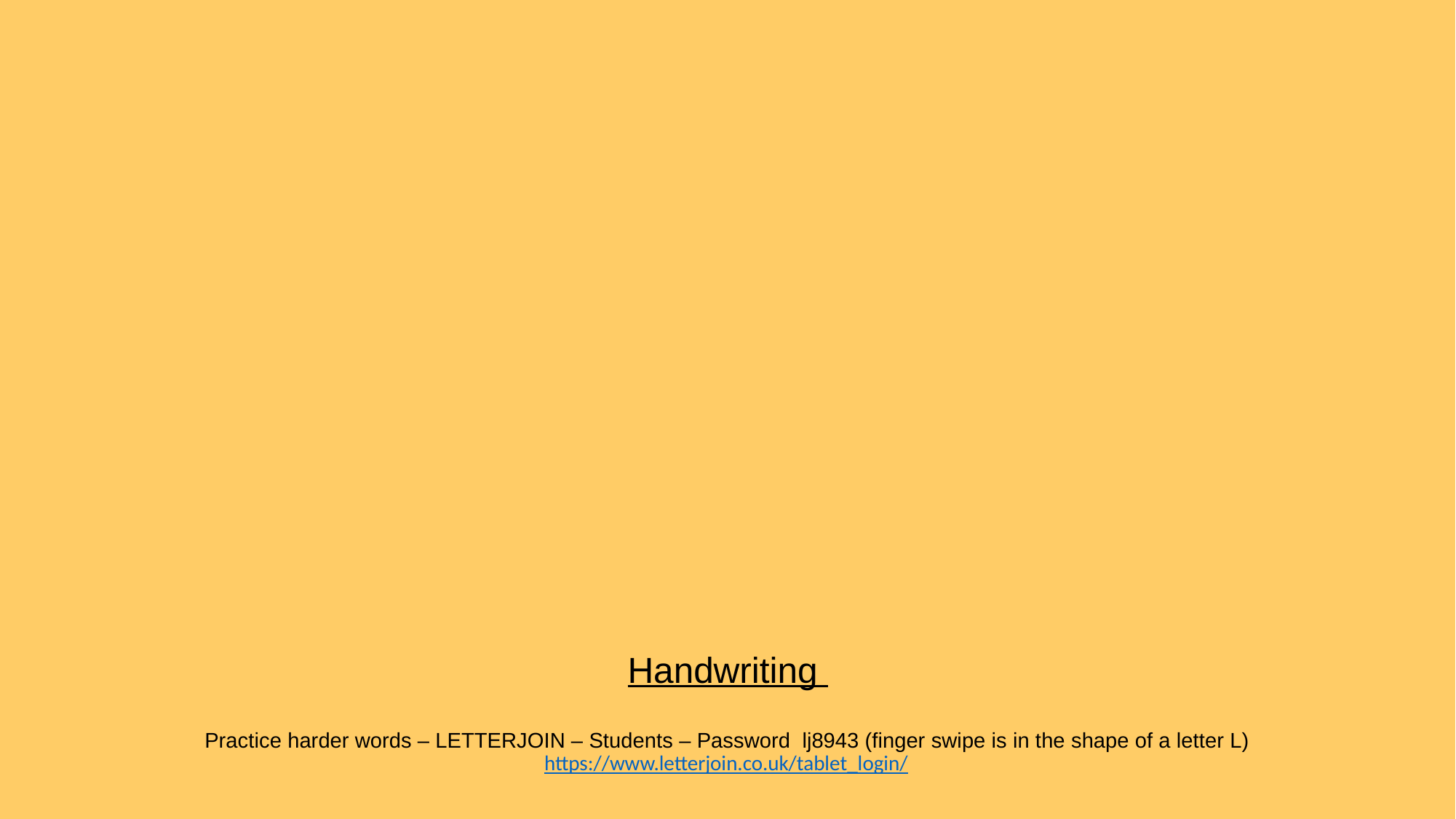

# Handwriting Practice harder words – LETTERJOIN – Students – Password  lj8943 (finger swipe is in the shape of a letter L) https://www.letterjoin.co.uk/tablet_login/